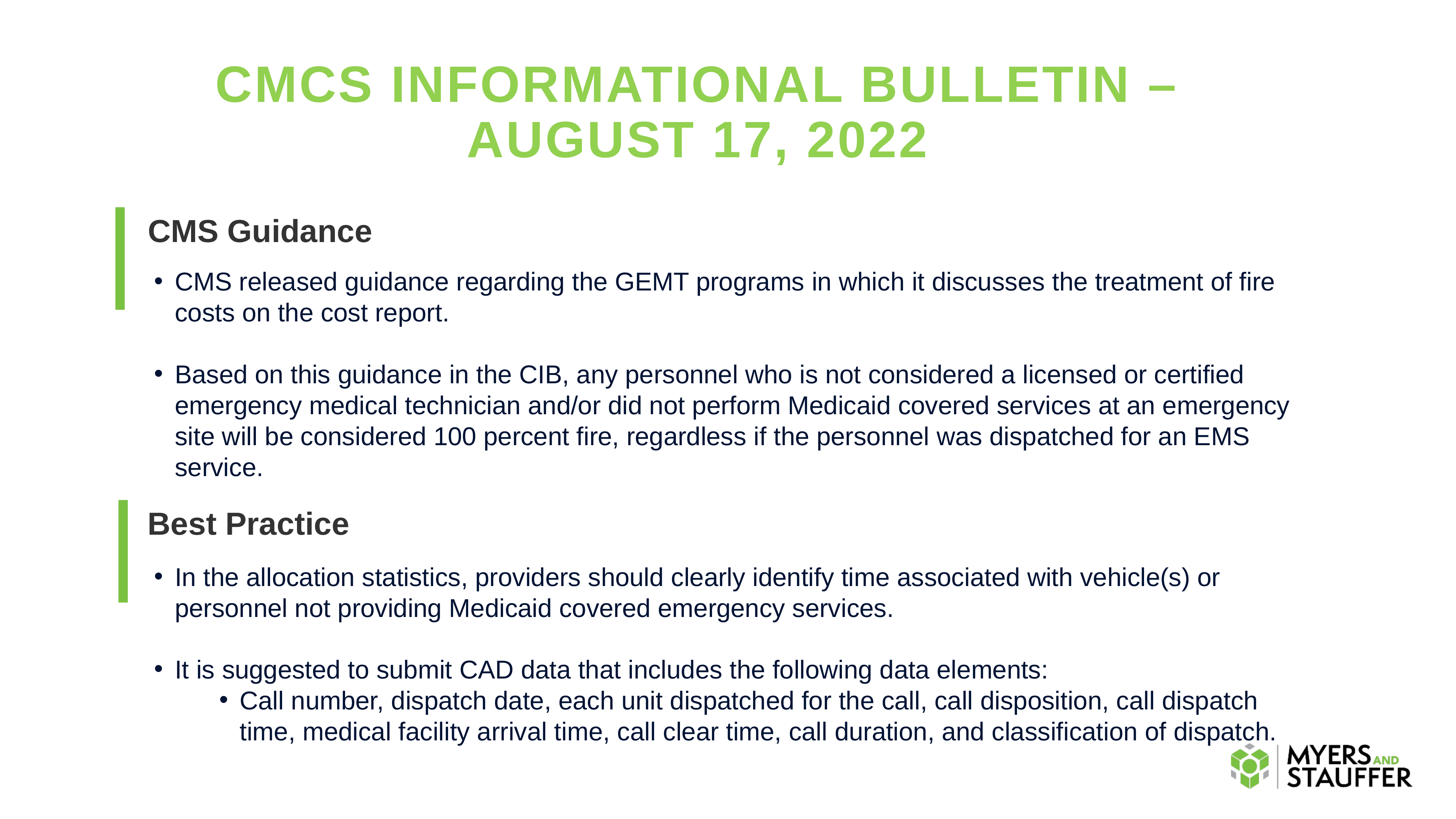

# CMCS INFORMATIONAL BULLETIN – AUGUST 17, 2022

CMS Guidance
CMS released guidance regarding the GEMT programs in which it discusses the treatment of fire costs on the cost report.

Based on this guidance in the CIB, any personnel who is not considered a licensed or certified emergency medical technician and/or did not perform Medicaid covered services at an emergency site will be considered 100 percent fire, regardless if the personnel was dispatched for an EMS service.

Best Practice
In the allocation statistics, providers should clearly identify time associated with vehicle(s) or personnel not providing Medicaid covered emergency services.

It is suggested to submit CAD data that includes the following data elements:
Call number, dispatch date, each unit dispatched for the call, call disposition, call dispatch time, medical facility arrival time, call clear time, call duration, and classification of dispatch.